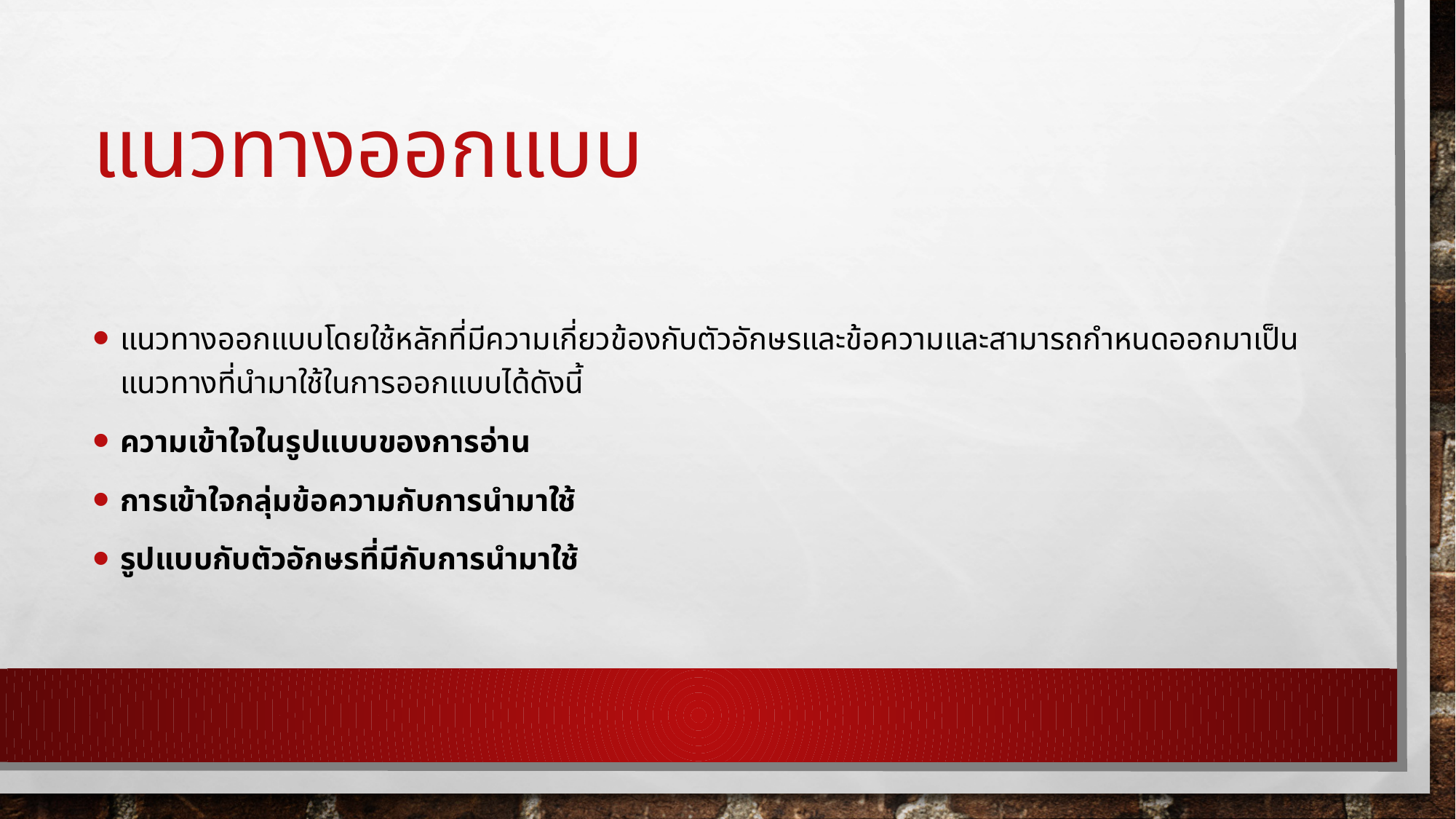

# แนวทางออกแบบ
แนวทางออกแบบโดยใช้หลักที่มีความเกี่ยวข้องกับตัวอักษรและข้อความและสามารถกำหนดออกมาเป็นแนวทางที่นำมาใช้ในการออกแบบได้ดังนี้
ความเข้าใจในรูปแบบของการอ่าน
การเข้าใจกลุ่มข้อความกับการนำมาใช้
รูปแบบกับตัวอักษรที่มีกับการนำมาใช้